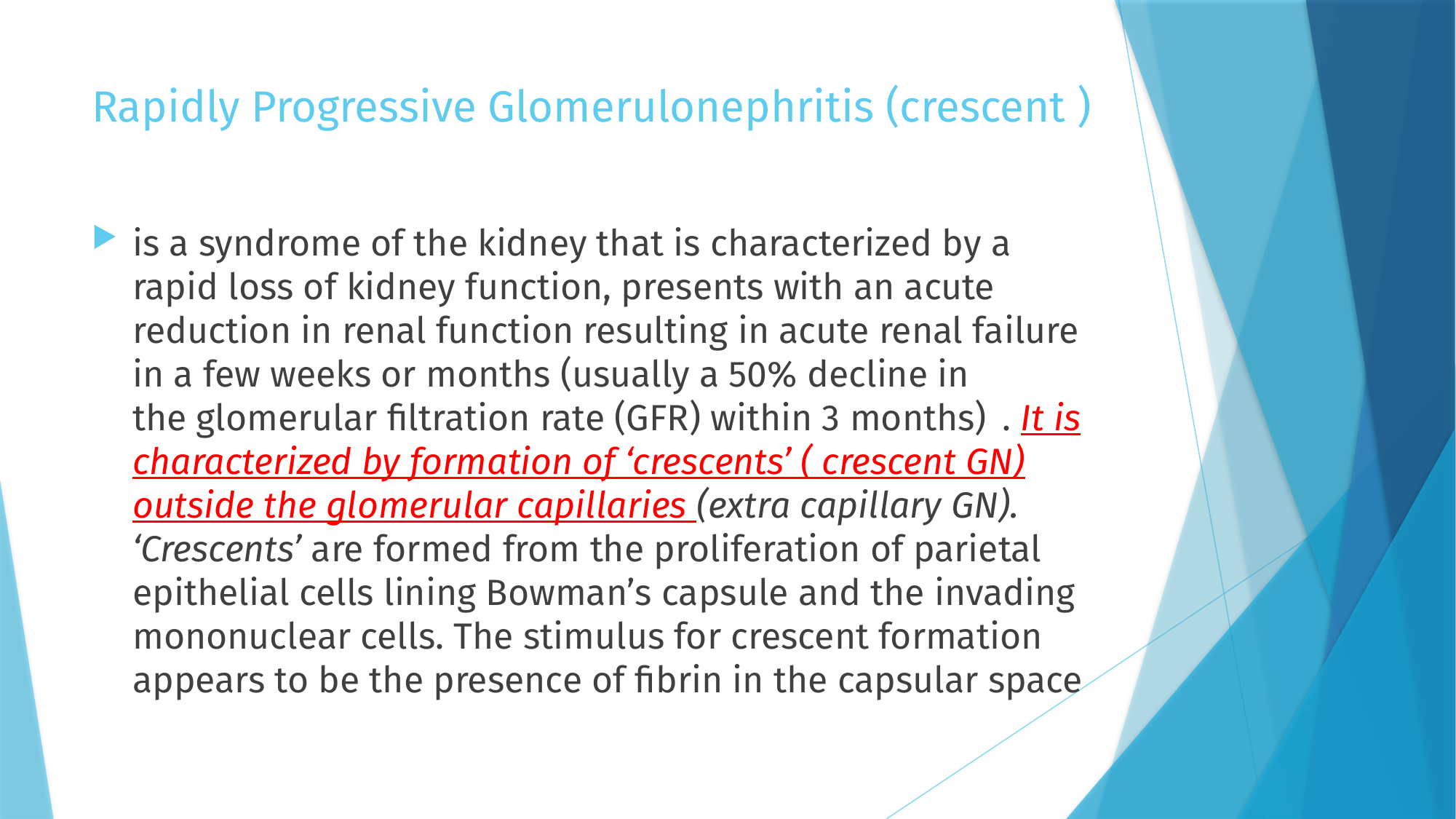

# Rapidly Progressive Glomerulonephritis (crescent )
is a syndrome of the kidney that is characterized by a rapid loss of kidney function, presents with an acute reduction in renal function resulting in acute renal failure in a few weeks or months (usually a 50% decline in the glomerular filtration rate (GFR) within 3 months)  . It is characterized by formation of ‘crescents’ ( crescent GN) outside the glomerular capillaries (extra capillary GN). ‘Crescents’ are formed from the proliferation of parietal epithelial cells lining Bowman’s capsule and the invading mononuclear cells. The stimulus for crescent formation appears to be the presence of fibrin in the capsular space